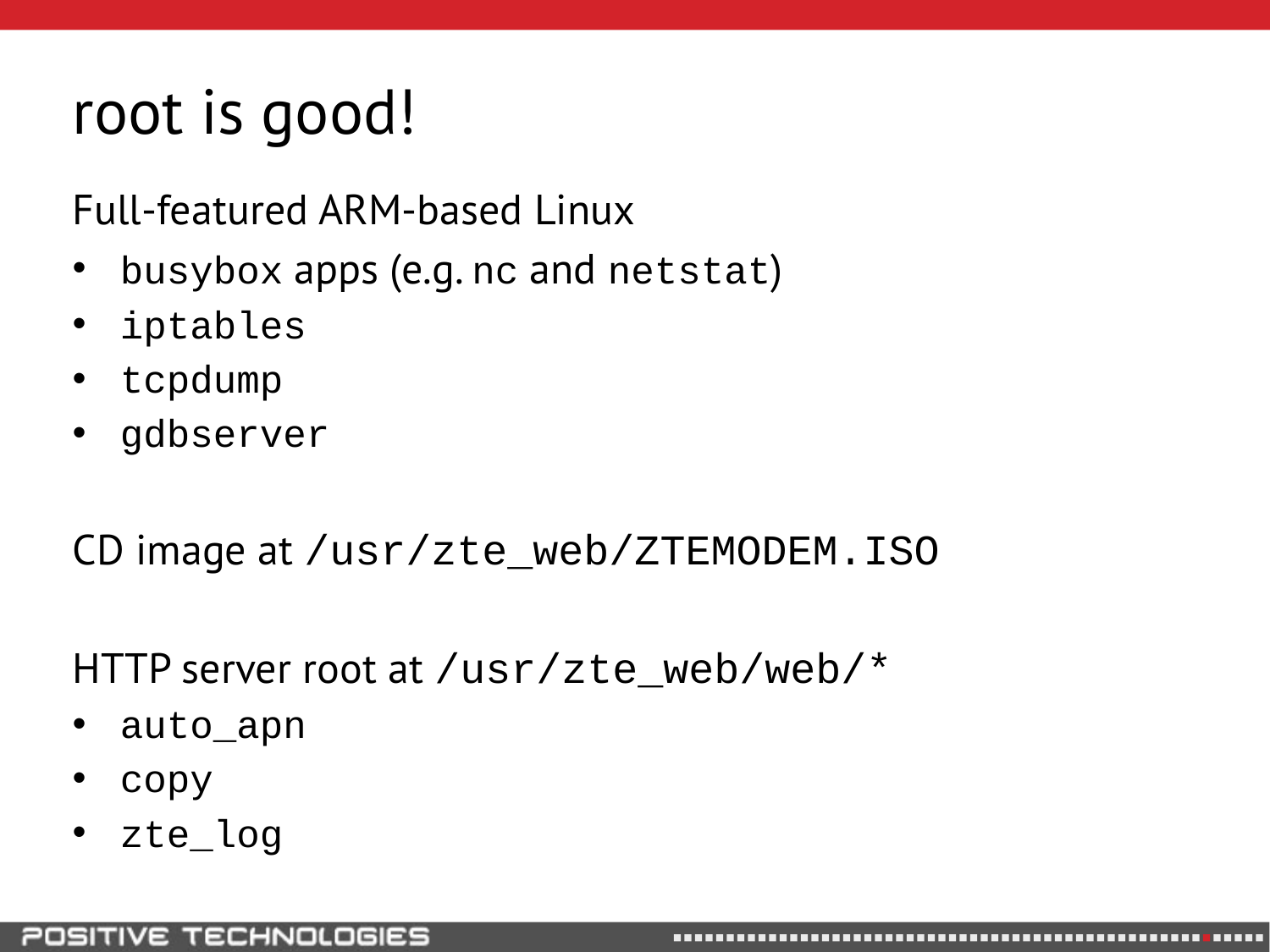

# root is good!
Full-featured ARM-based Linux
busybox apps (e.g. nc and netstat)
iptables
tcpdump
gdbserver

CD image at /usr/zte_web/ZTEMODEM.ISO

HTTP server root at /usr/zte_web/web/*
auto_apn
copy
zte_log